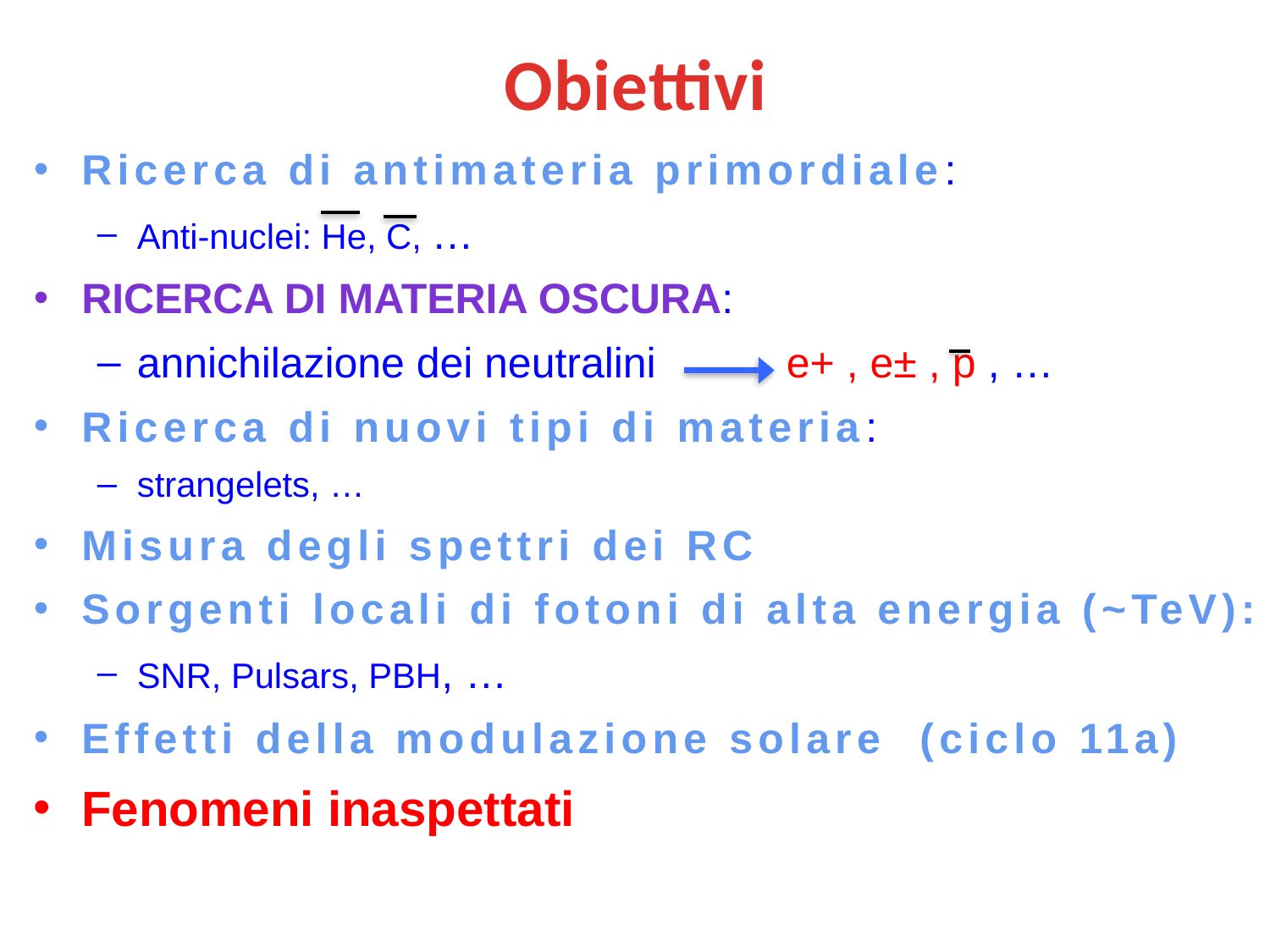

# Obiettivi
Ricerca di antimateria primordiale:
Anti-nuclei: He, C, …
Ricerca di materia oscura:
annichilazione dei neutralini           e+ , e± , p , …
Ricerca di nuovi tipi di materia:
strangelets, …
Misura degli spettri dei RC
Sorgenti locali di fotoni di alta energia (~TeV):
SNR, Pulsars, PBH, …
Effetti della modulazione solare  (ciclo 11a)
Fenomeni inaspettati